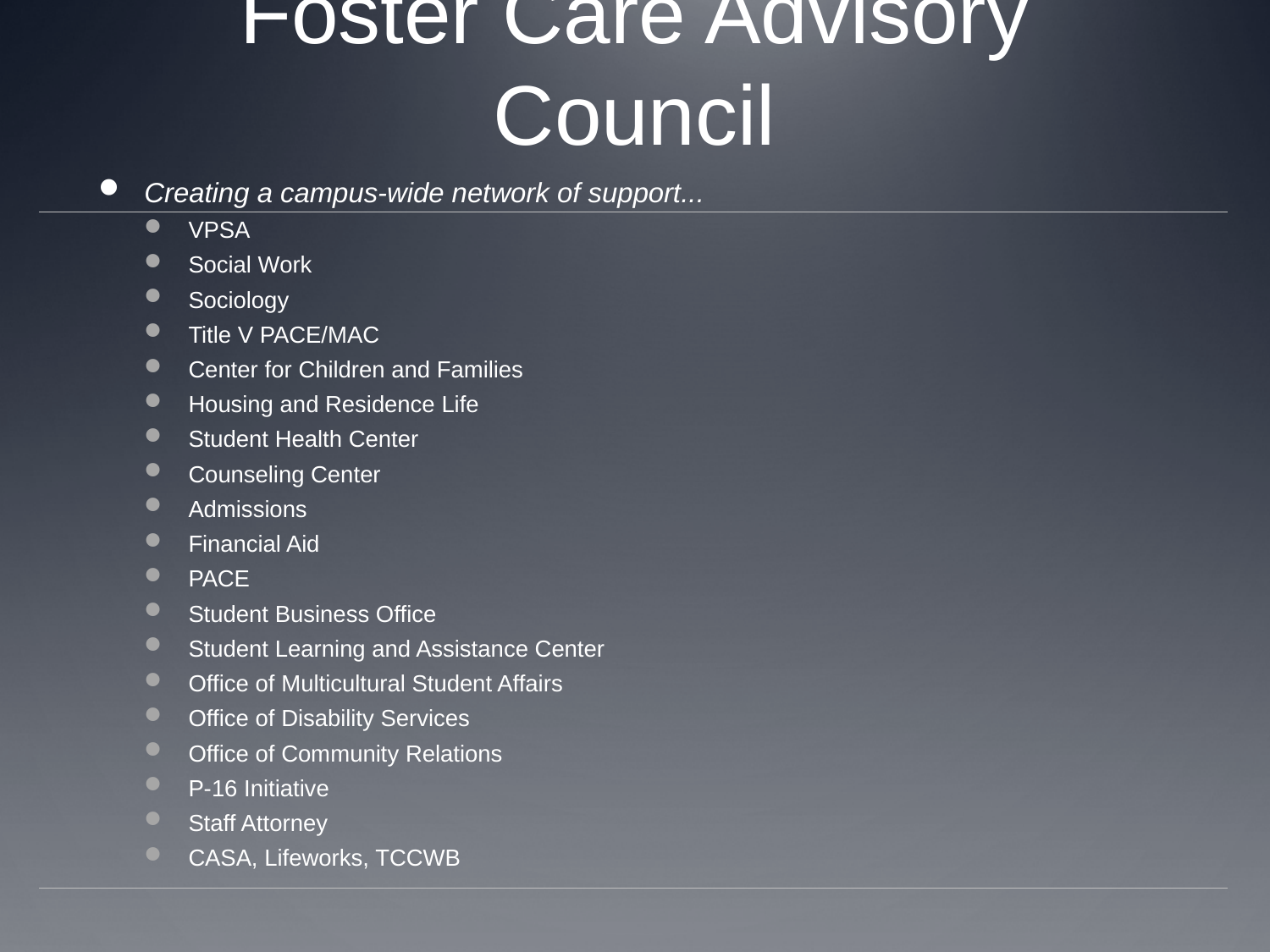

# Foster Care Advisory Council
Creating a campus-wide network of support...
VPSA
Social Work
Sociology
Title V PACE/MAC
Center for Children and Families
Housing and Residence Life
Student Health Center
Counseling Center
Admissions
Financial Aid
PACE
Student Business Office
Student Learning and Assistance Center
Office of Multicultural Student Affairs
Office of Disability Services
Office of Community Relations
P-16 Initiative
Staff Attorney
CASA, Lifeworks, TCCWB